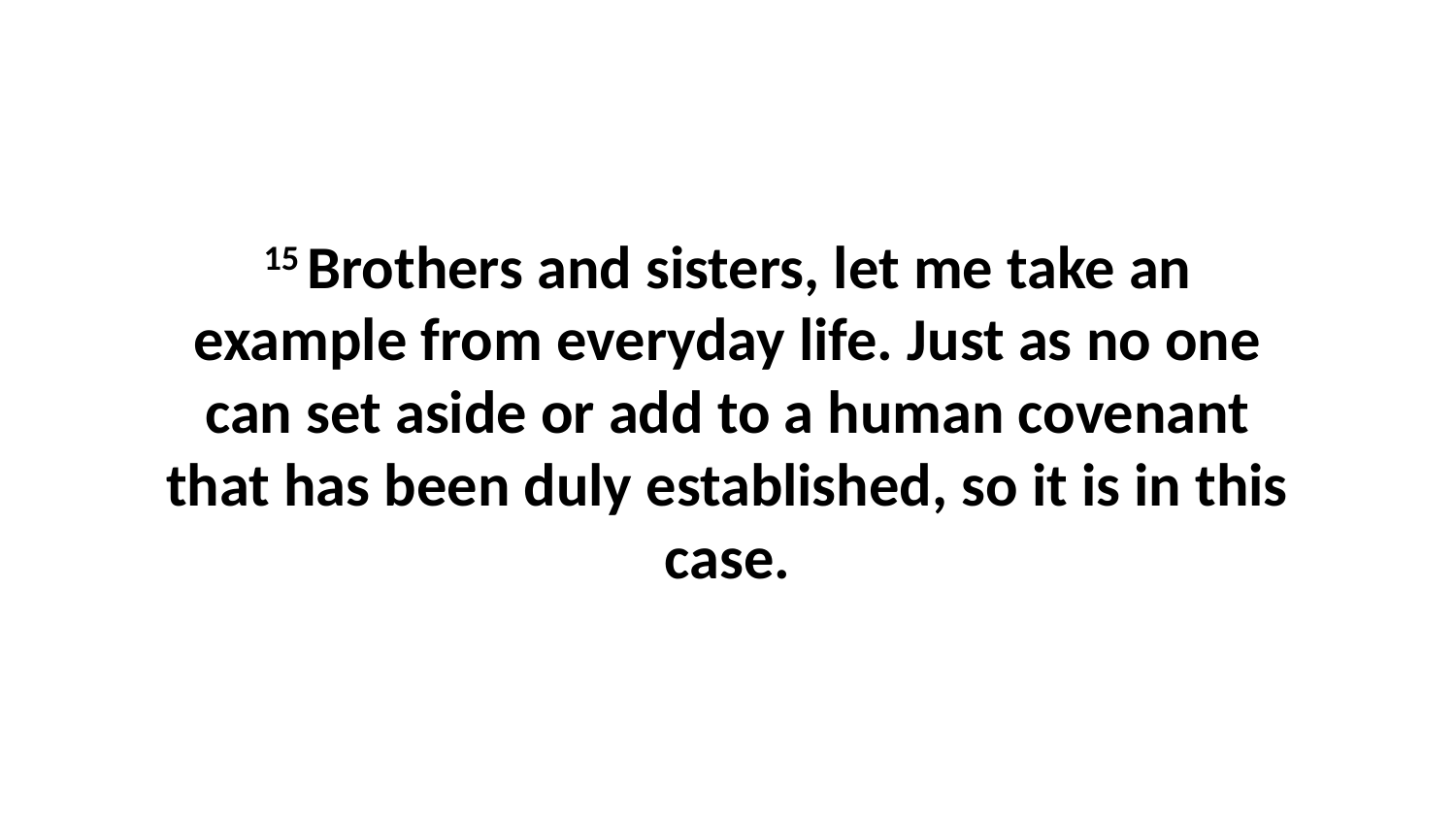

15 Brothers and sisters, let me take an example from everyday life. Just as no one can set aside or add to a human covenant that has been duly established, so it is in this case.